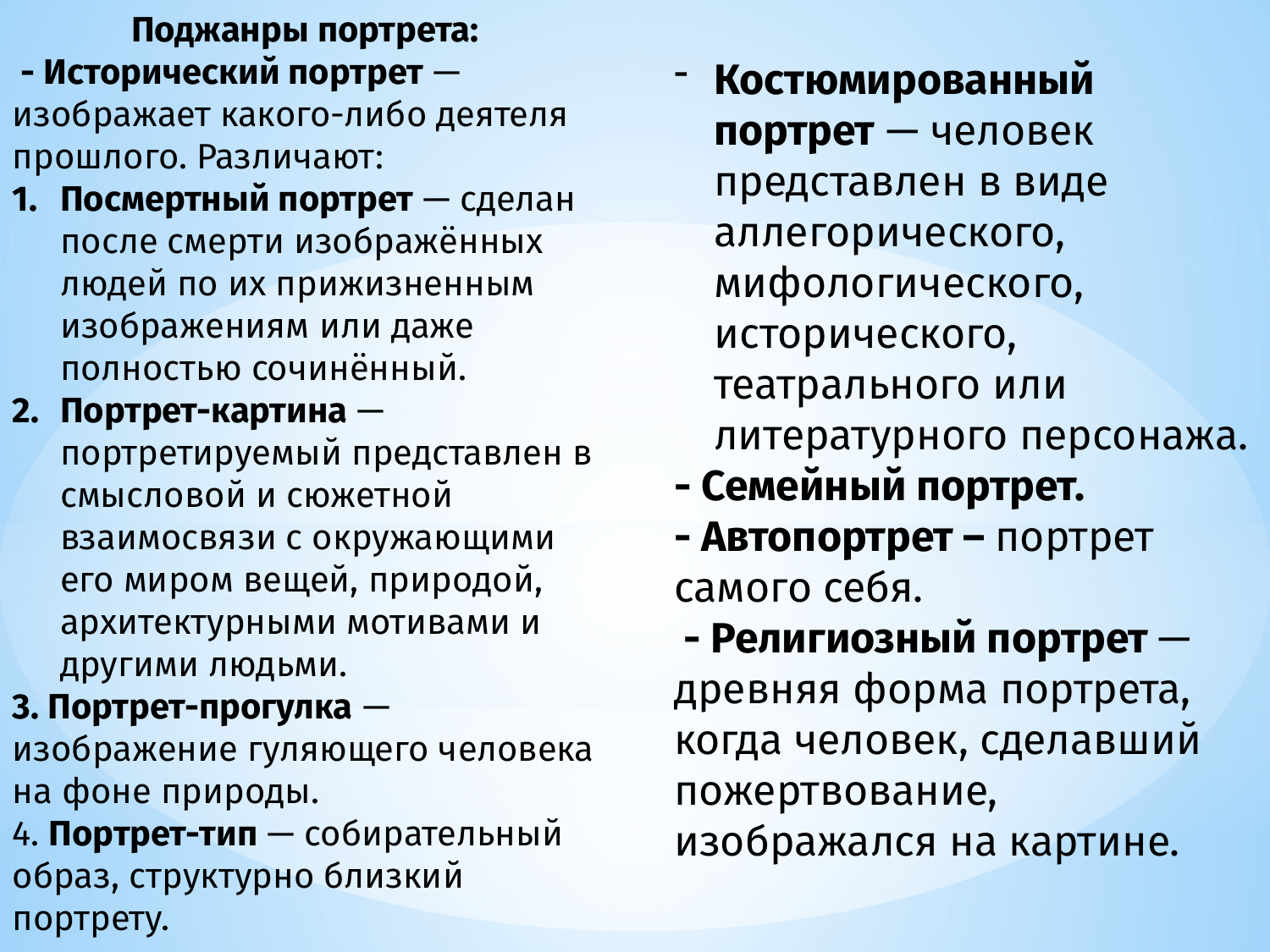

Поджанры портрета:
 - Исторический портрет — изображает какого-либо деятеля прошлого. Различают:
Посмертный портрет — сделан после смерти изображённых людей по их прижизненным изображениям или даже полностью сочинённый.
Портрет-картина — портретируемый представлен в смысловой и сюжетной взаимосвязи с окружающими его миром вещей, природой, архитектурными мотивами и другими людьми.
3. Портрет-прогулка — изображение гуляющего человека на фоне природы.
4. Портрет-тип — собирательный образ, структурно близкий портрету.

Костюмированный портрет — человек представлен в виде аллегорического, мифологического, исторического, театрального или литературного персонажа.
- Семейный портрет.
- Автопортрет – портрет самого себя.
 - Религиозный портрет — древняя форма портрета, когда человек, сделавший пожертвование, изображался на картине.